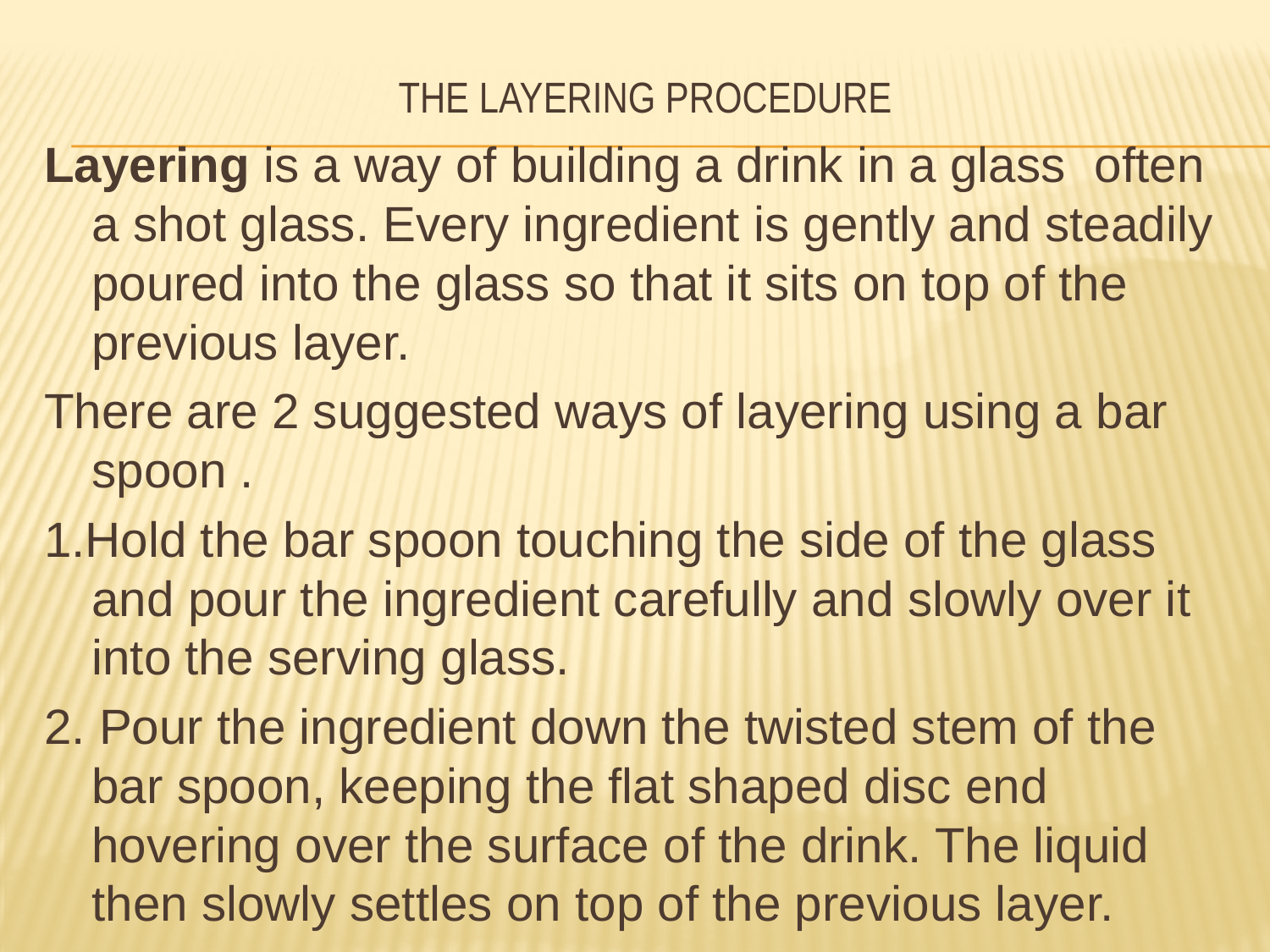

# THE LAYERING PROCEDURE
Layering is a way of building a drink in a glass ­ often a shot glass. Every ingredient is gently and steadily poured into the glass so that it sits on top of the previous layer.
There are 2 suggested ways of layering using a bar spoon .
1.Hold the bar spoon touching the side of the glass and pour the ingredient carefully and slowly over it into the serving glass.
2. Pour the ingredient down the twisted stem of the bar spoon, keeping the flat shaped disc end hovering over the surface of the drink. The liquid then slowly settles on top of the previous layer.